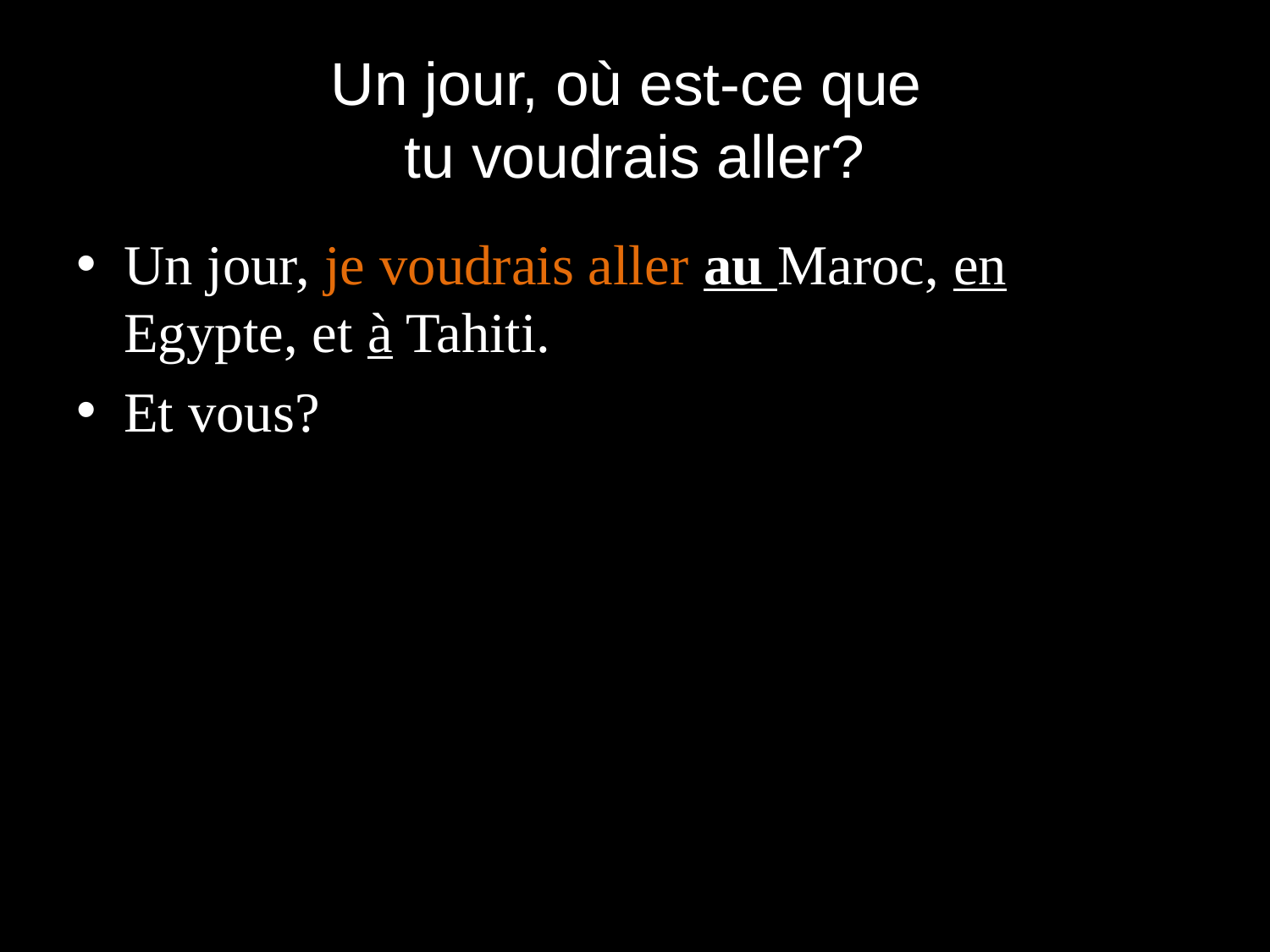

# Un jour, où est-ce que tu voudrais aller?
Un jour, je voudrais aller au Maroc, en Egypte, et à Tahiti.
Et vous?